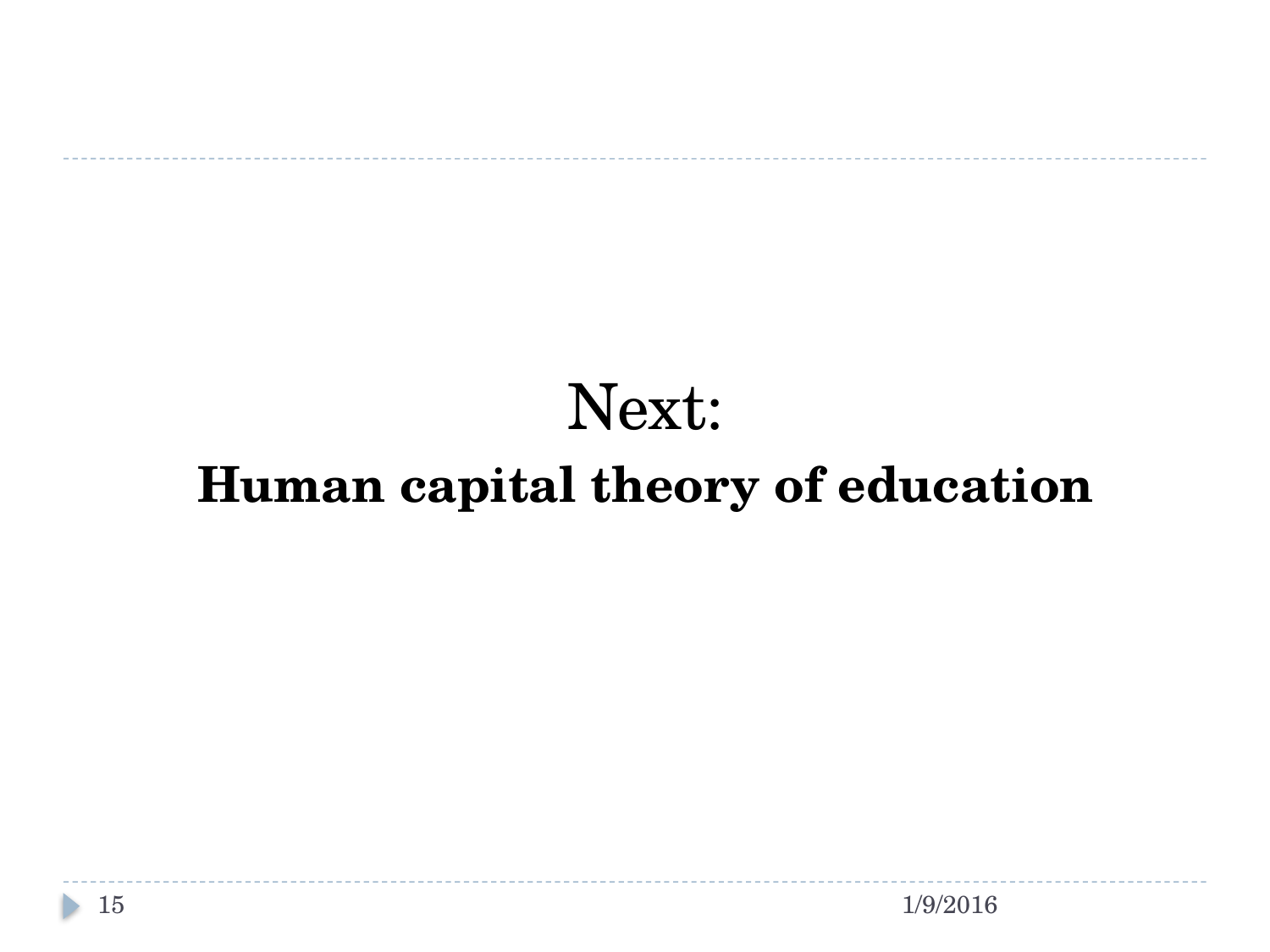

Next:
Human capital theory of education
15
1/9/2016